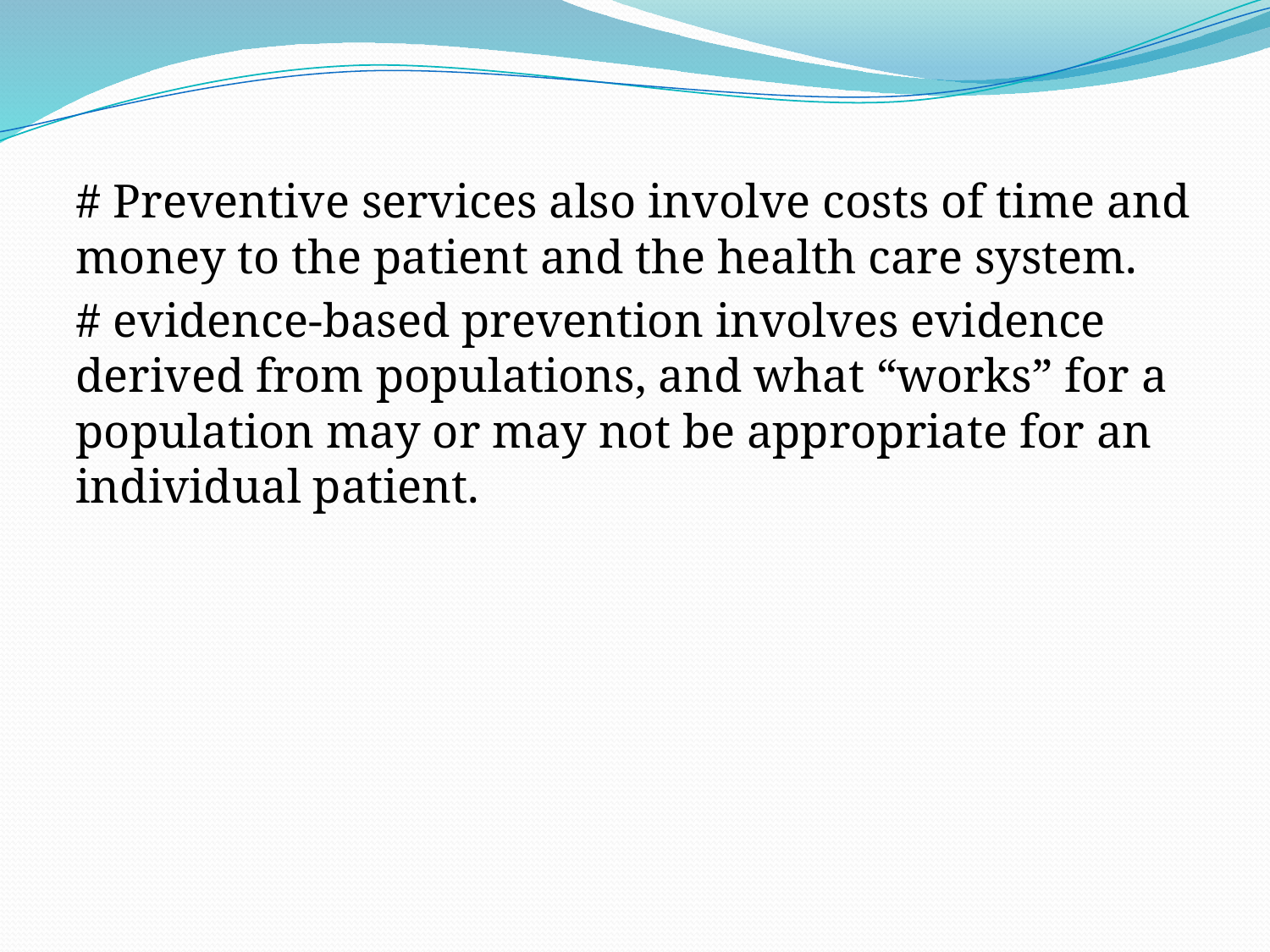

# Preventive services also involve costs of time and money to the patient and the health care system.
# evidence-based prevention involves evidence derived from populations, and what “works” for a population may or may not be appropriate for an individual patient.